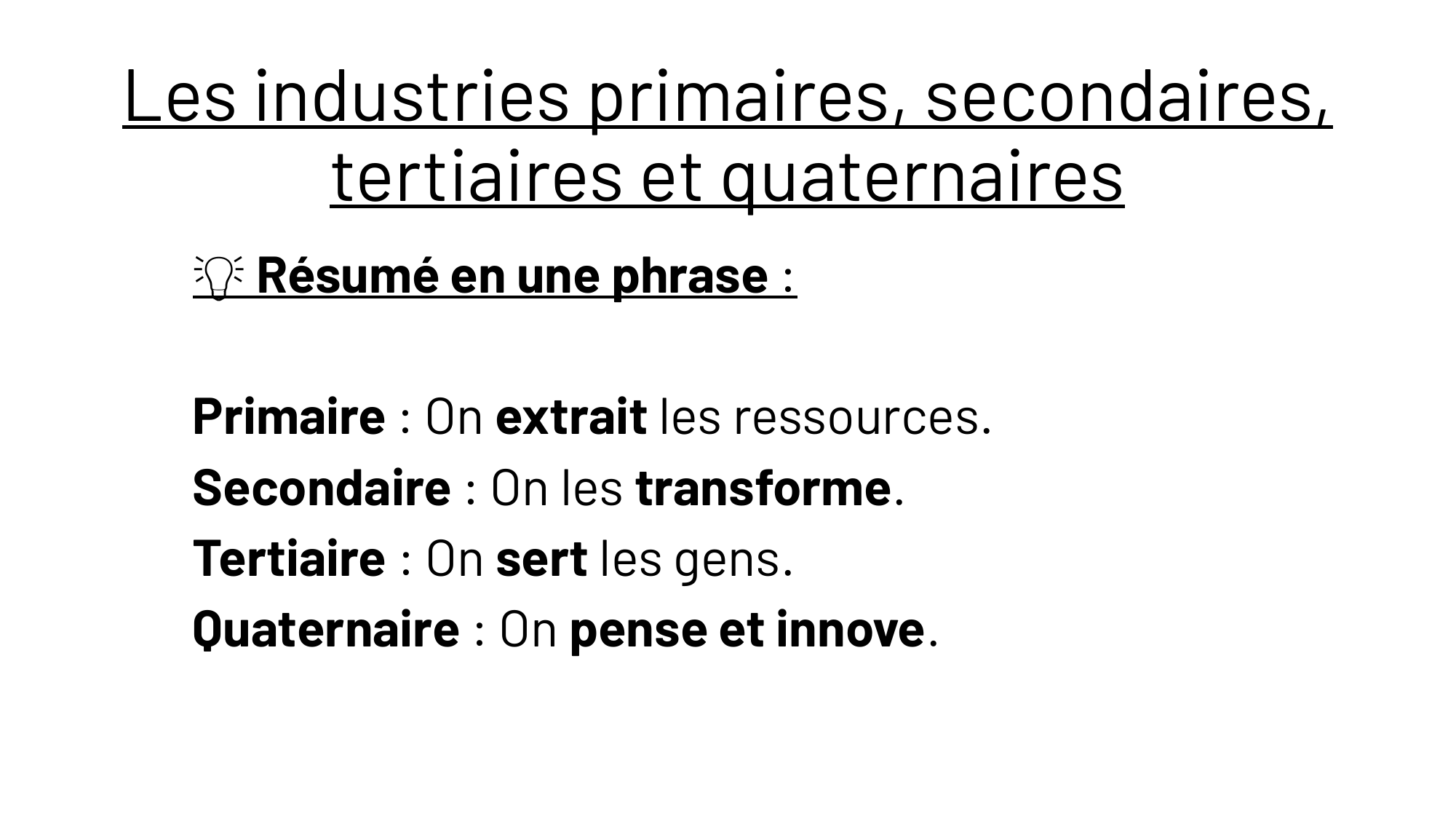

# Les industries primaires, secondaires, tertiaires et quaternaires
💡 Résumé en une phrase :

Primaire : On extrait les ressources.
Secondaire : On les transforme.
Tertiaire : On sert les gens.
Quaternaire : On pense et innove.